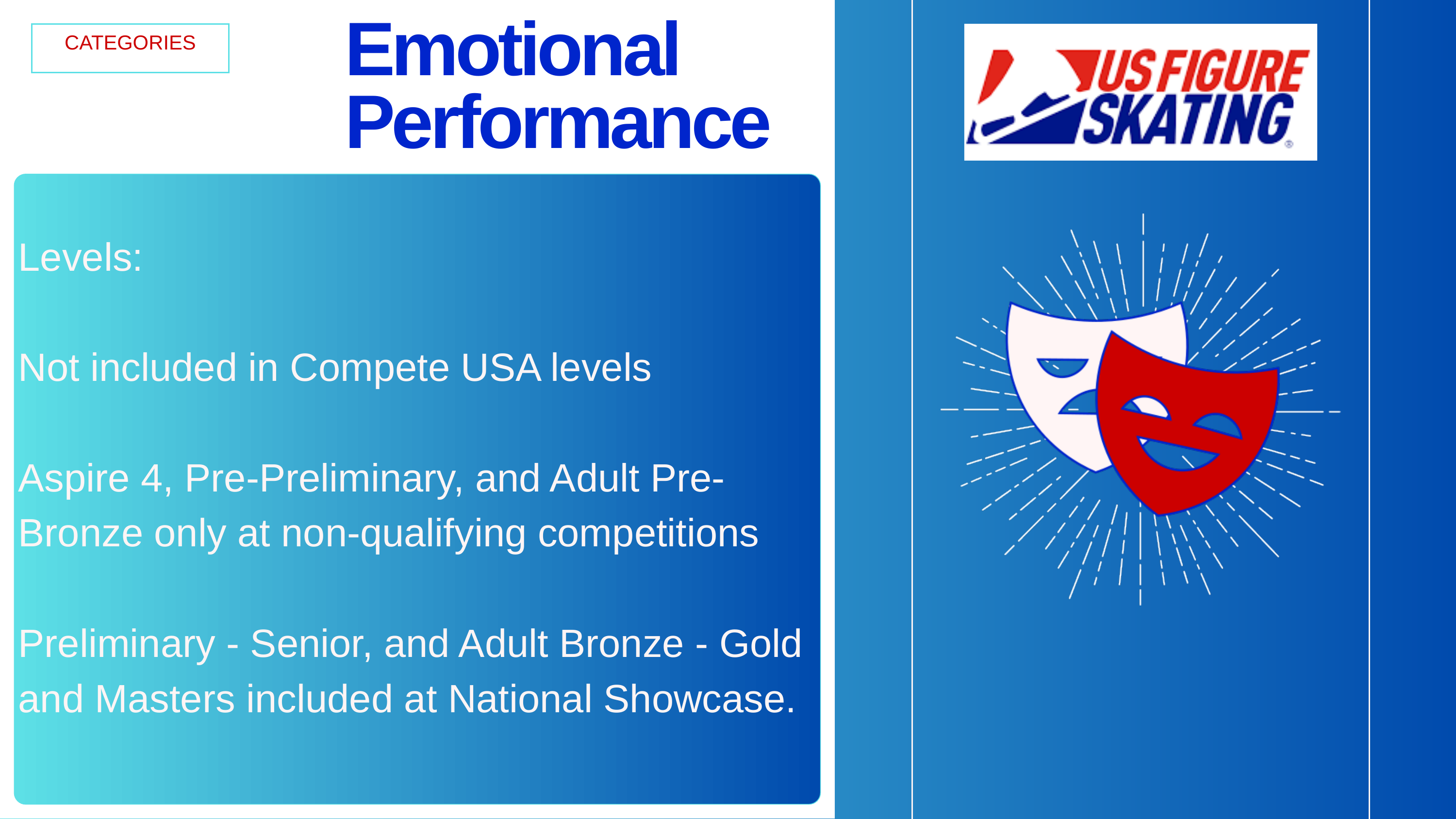

Emotional Performance

CATEGORIES

Levels:

Not included in Compete USA levels

Aspire 4, Pre-Preliminary, and Adult Pre-Bronze only at non-qualifying competitions

Preliminary - Senior, and Adult Bronze - Gold and Masters included at National Showcase.